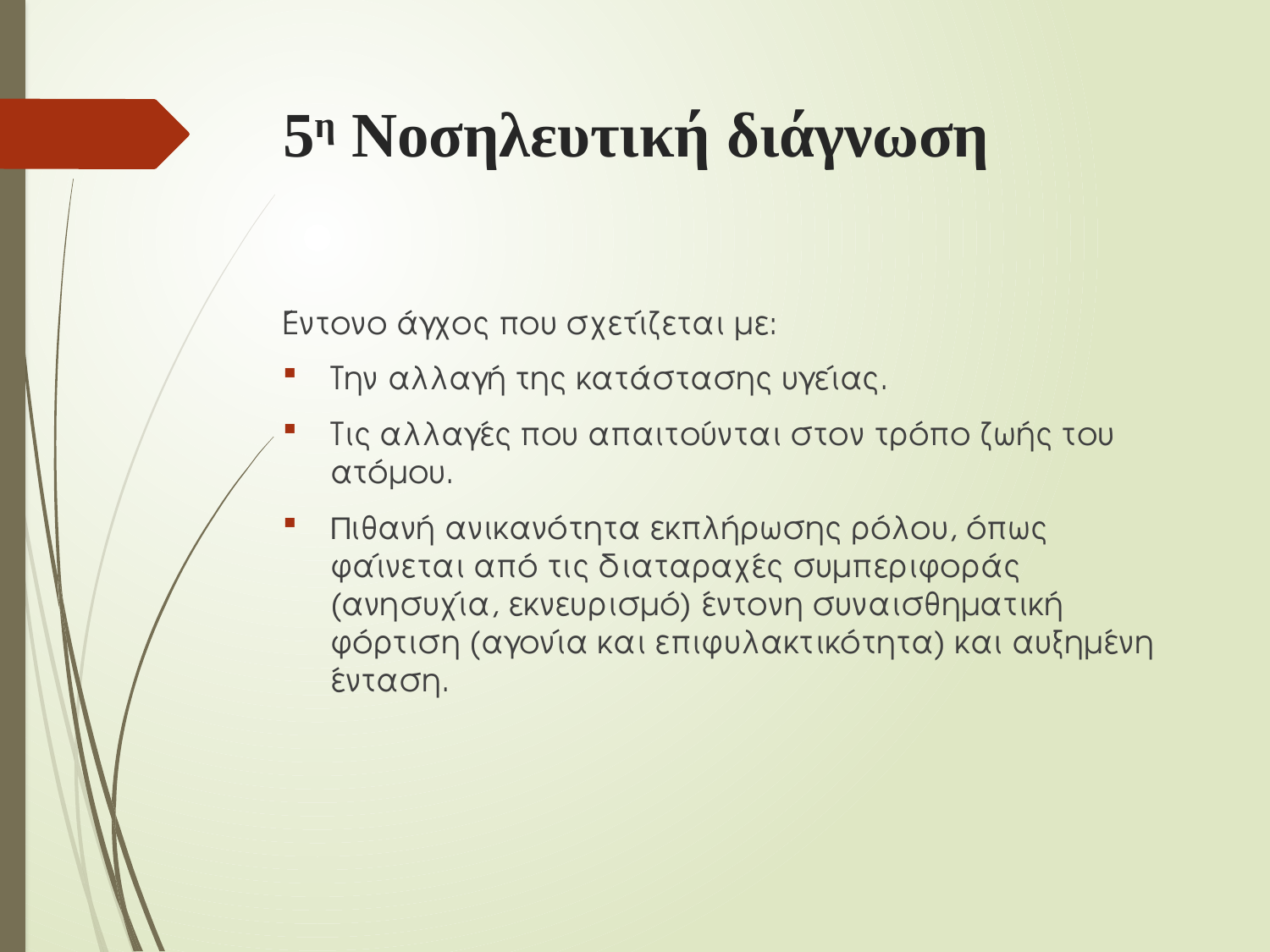

# 5η Νοσηλευτική διάγνωση
Έντονο άγχος που σχετίζεται με:
Tην αλλαγή της κατάστασης υγείας.
Tις αλλαγές που απαιτούνται στον τρόπο ζωής του ατόμου.
Πιθανή ανικανότητα εκπλήρωσης ρόλου, όπως φαίνεται από τις διαταραχές συμπεριφοράς (ανησυχία, εκνευρισμό) έντονη συναισθηματική φόρτιση (αγονία και επιφυλακτικότητα) και αυξημένη ένταση.